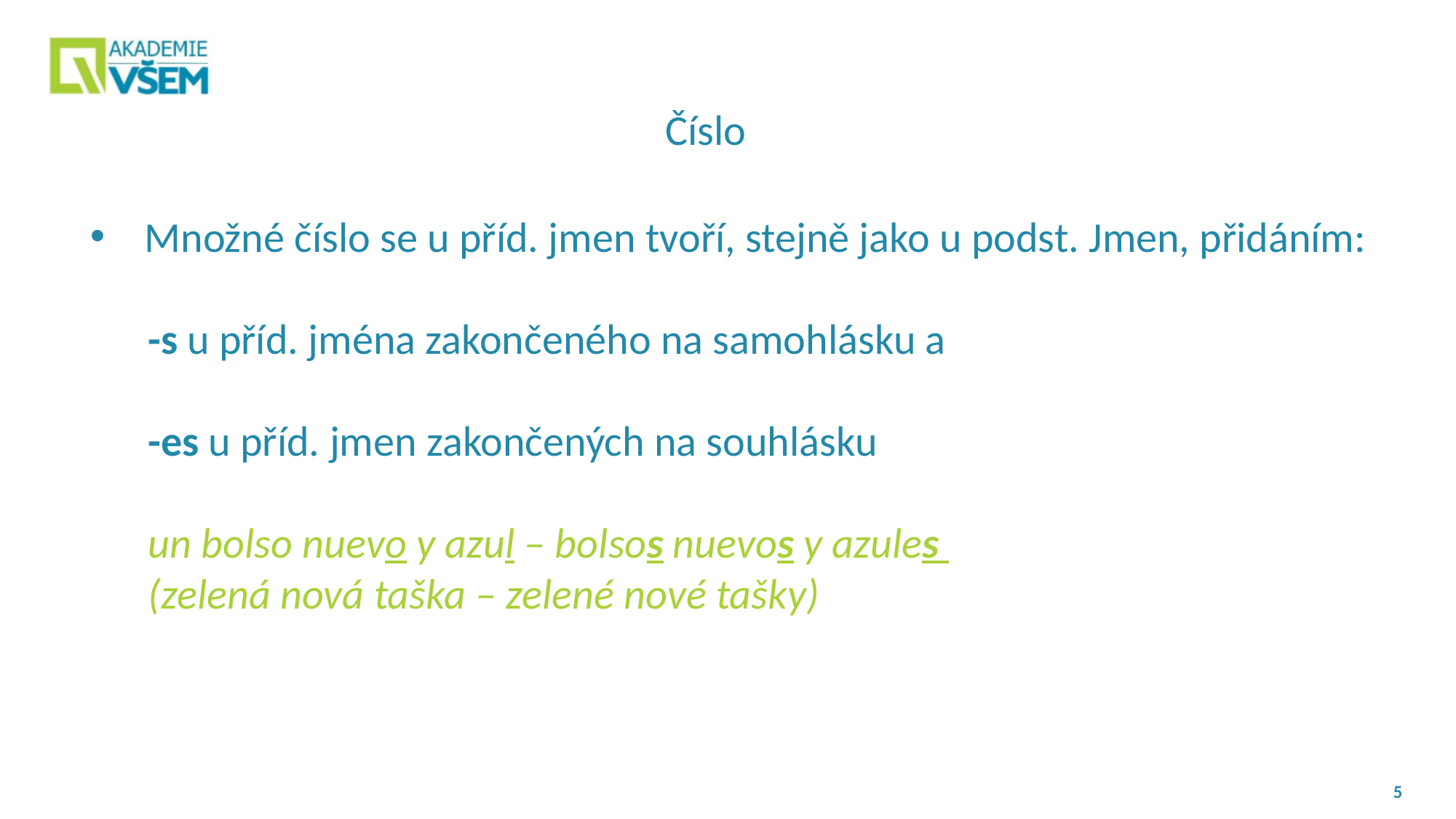

Číslo
Množné číslo se u příd. jmen tvoří, stejně jako u podst. Jmen, přidáním:

      -s u příd. jména zakončeného na samohlásku a

      -es u příd. jmen zakončených na souhlásku

      un bolso nuevo y azul – bolsos nuevos y azules
      (zelená nová taška – zelené nové tašky)

5